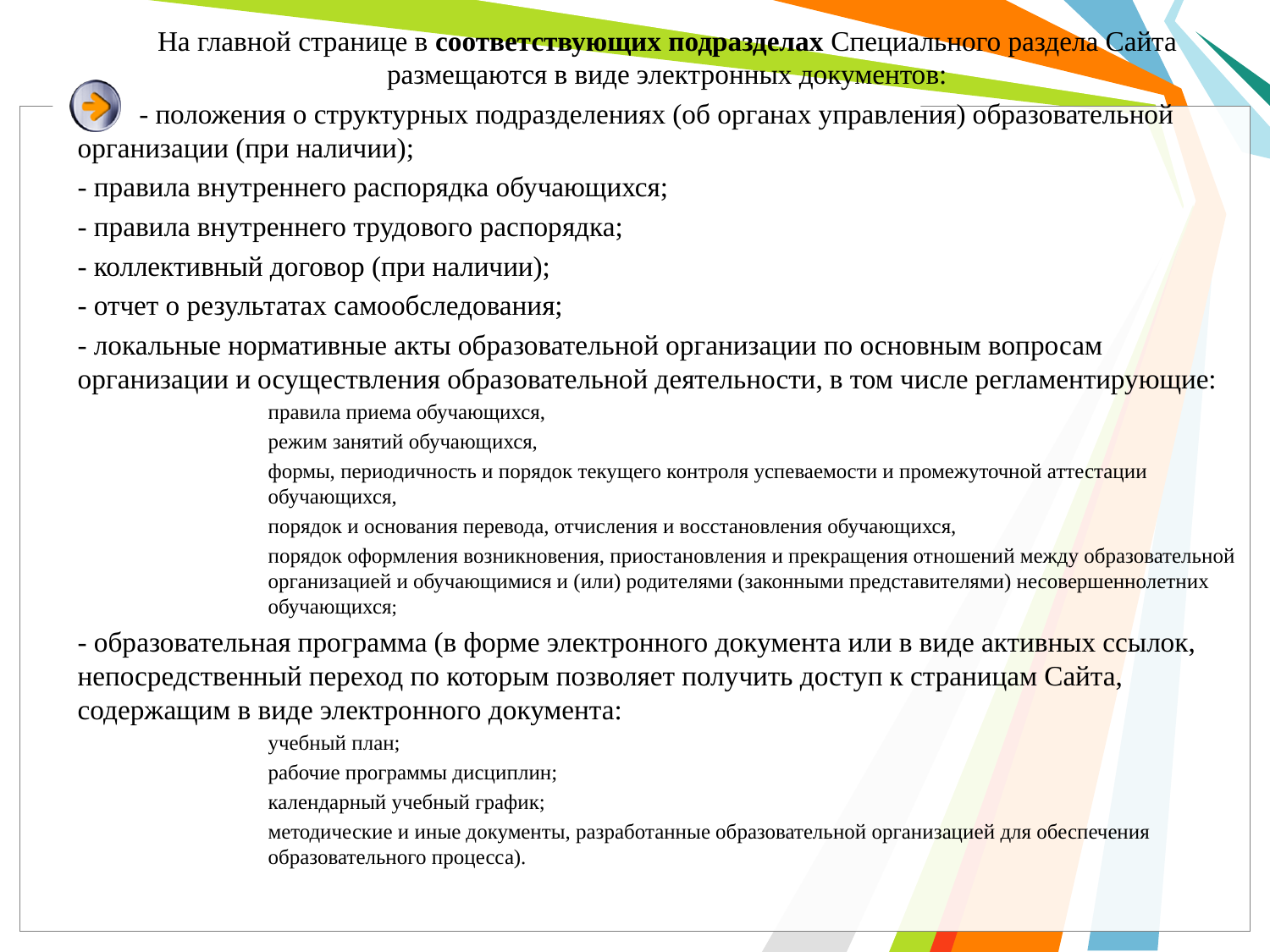

На главной странице в соответствующих подразделах Специального раздела Сайта размещаются в виде электронных документов:
- положения о структурных подразделениях (об органах управления) образовательной организации (при наличии);
- правила внутреннего распорядка обучающихся;
- правила внутреннего трудового распорядка;
- коллективный договор (при наличии);
- отчет о результатах самообследования;
- локальные нормативные акты образовательной организации по основным вопросам организации и осуществления образовательной деятельности, в том числе регламентирующие:
правила приема обучающихся,
режим занятий обучающихся,
формы, периодичность и порядок текущего контроля успеваемости и промежуточной аттестации обучающихся,
порядок и основания перевода, отчисления и восстановления обучающихся,
порядок оформления возникновения, приостановления и прекращения отношений между образовательной организацией и обучающимися и (или) родителями (законными представителями) несовершеннолетних обучающихся;
- образовательная программа (в форме электронного документа или в виде активных ссылок, непосредственный переход по которым позволяет получить доступ к страницам Сайта, содержащим в виде электронного документа:
учебный план;
рабочие программы дисциплин;
календарный учебный график;
методические и иные документы, разработанные образовательной организацией для обеспечения образовательного процесса).